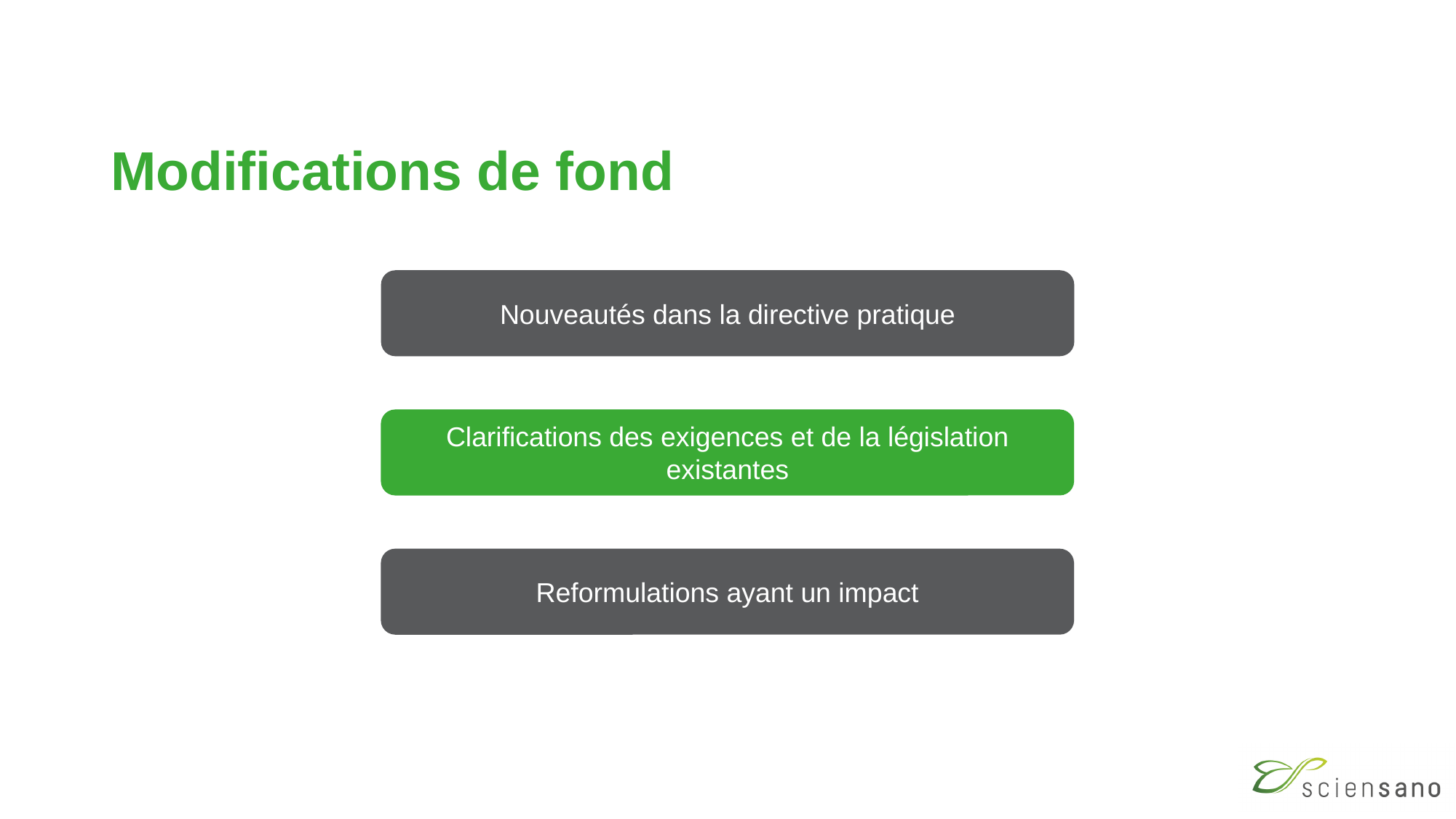

# Modifications de fond
Nouveautés dans la directive pratique
Clarifications des exigences et de la législation existantes
Reformulations ayant un impact